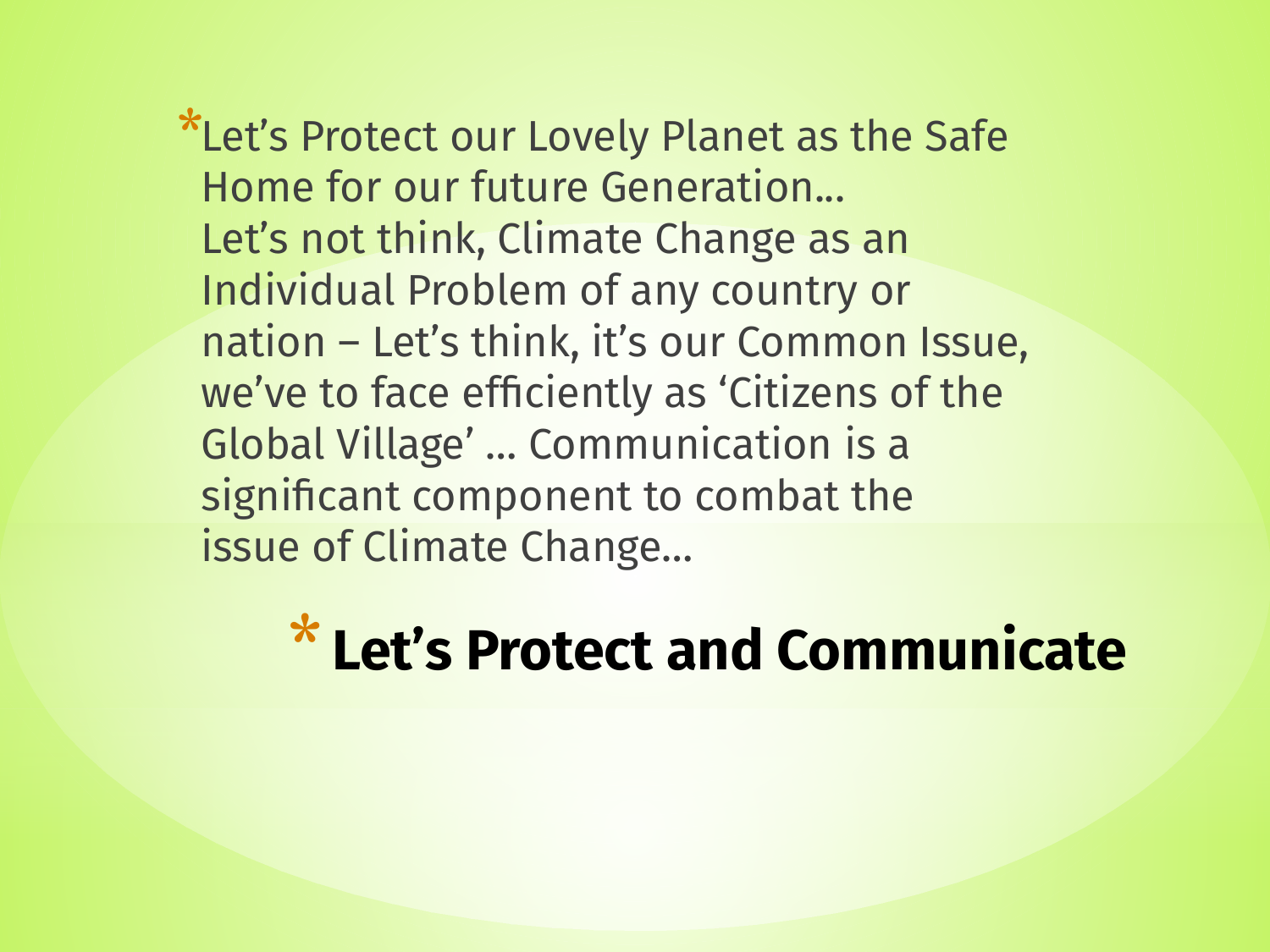

Let’s Protect our Lovely Planet as the Safe Home for our future Generation...
Let’s not think, Climate Change as an Individual Problem of any country or nation – Let’s think, it’s our Common Issue, we’ve to face efficiently as ‘Citizens of the Global Village’ … Communication is a significant component to combat the issue of Climate Change…

# Let’s Protect and Communicate